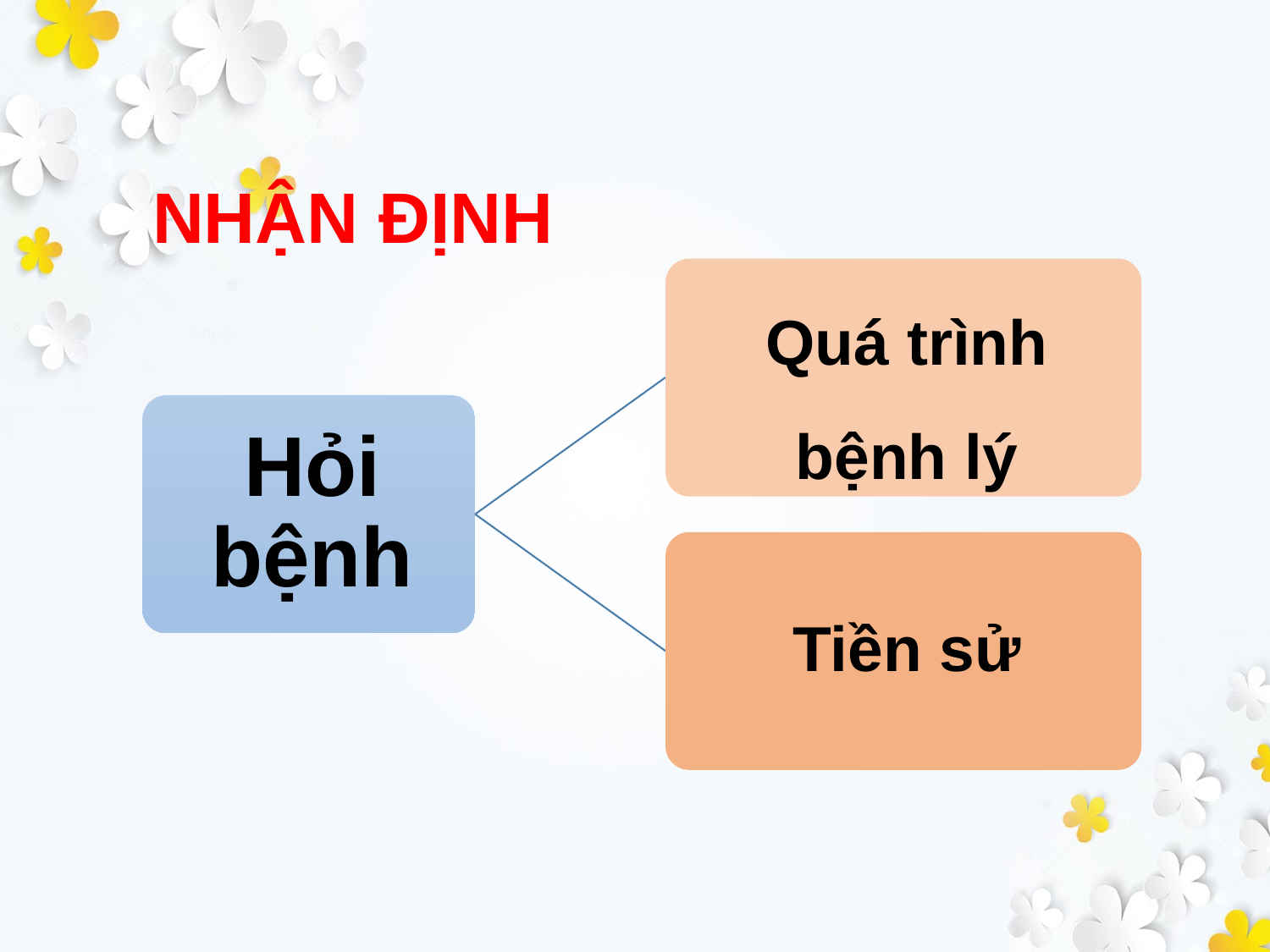

# NHẬN ĐỊNH
Hỏi bệnh

Quá trình bệnh lý

Tiền sử